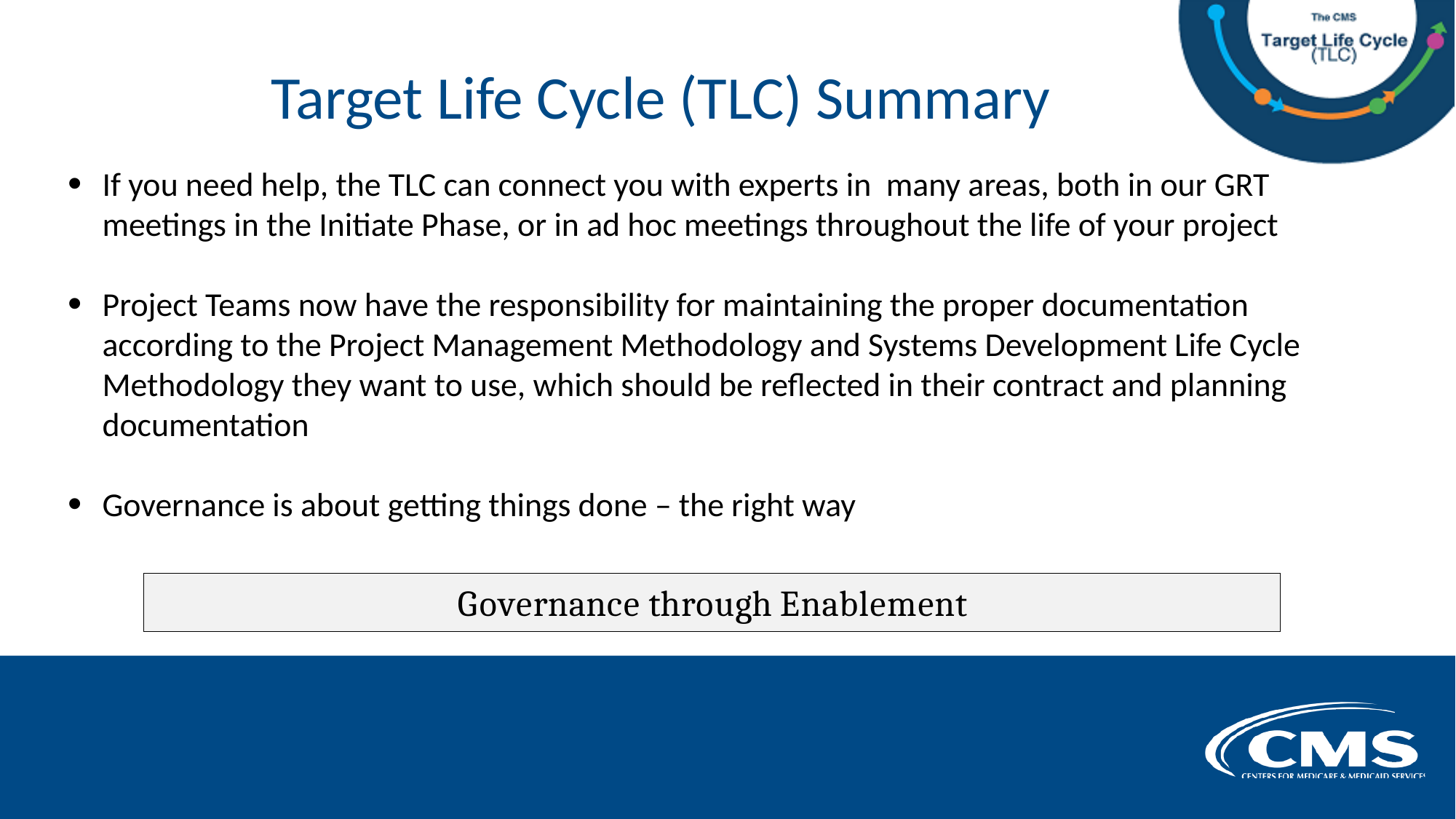

Governance through Enablement
# Target Life Cycle (TLC) Summary
If you need help, the TLC can connect you with experts in  many areas, both in our GRT meetings in the Initiate Phase, or in ad hoc meetings throughout the life of your project

Project Teams now have the responsibility for maintaining the proper documentation according to the Project Management Methodology and Systems Development Life Cycle Methodology they want to use, which should be reflected in their contract and planning documentation

Governance is about getting things done – the right way